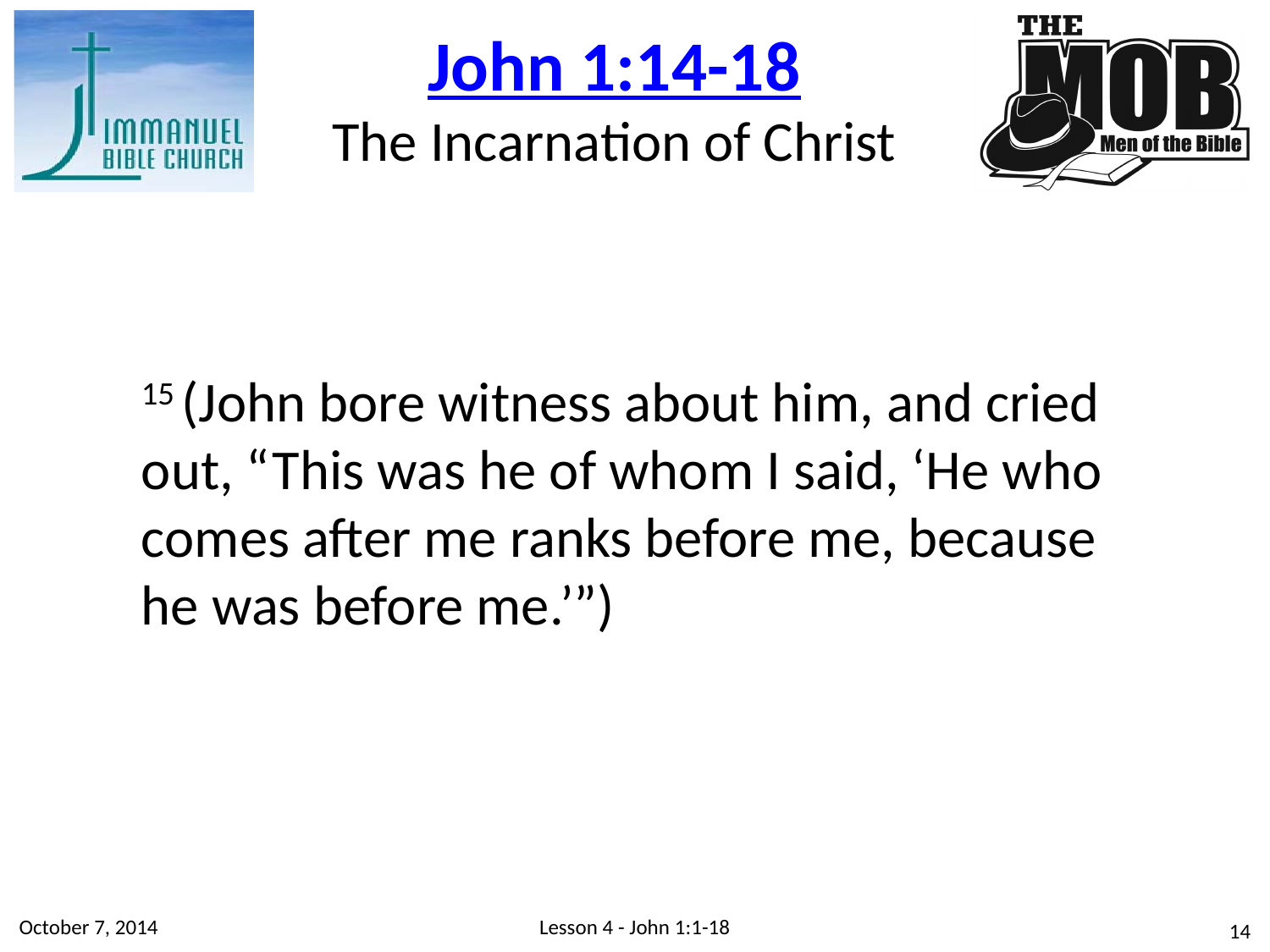

John 1:14-18
The Incarnation of Christ

15 (John bore witness about him, and cried out, “This was he of whom I said, ‘He who comes after me ranks before me, because he was before me.’”)
October 7, 2014
Lesson 4 - John 1:1-18
14